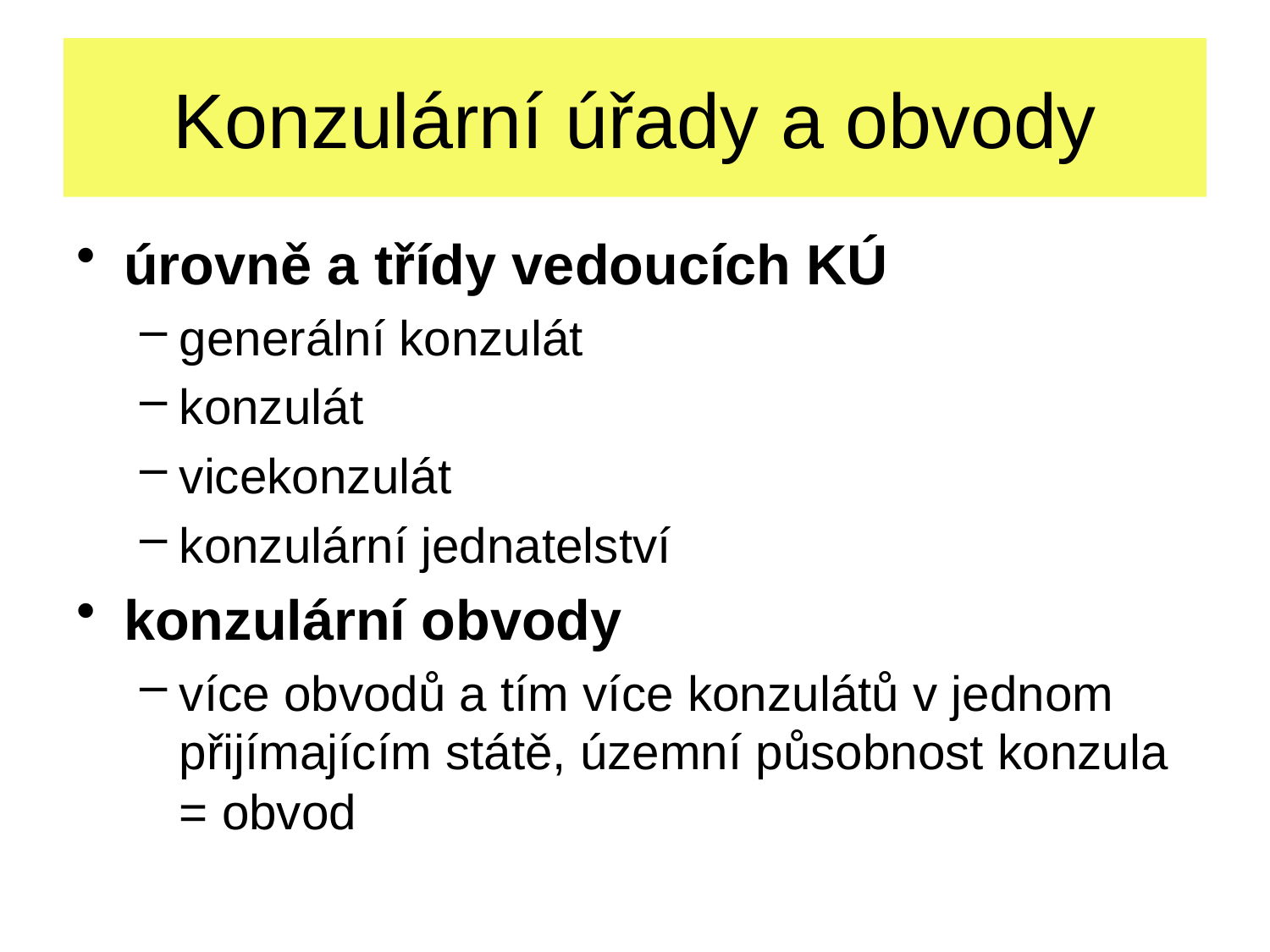

# Konzulární úřady a obvody
úrovně a třídy vedoucích KÚ
generální konzulát
konzulát
vicekonzulát
konzulární jednatelství
konzulární obvody
více obvodů a tím více konzulátů v jednom přijímajícím státě, územní působnost konzula = obvod